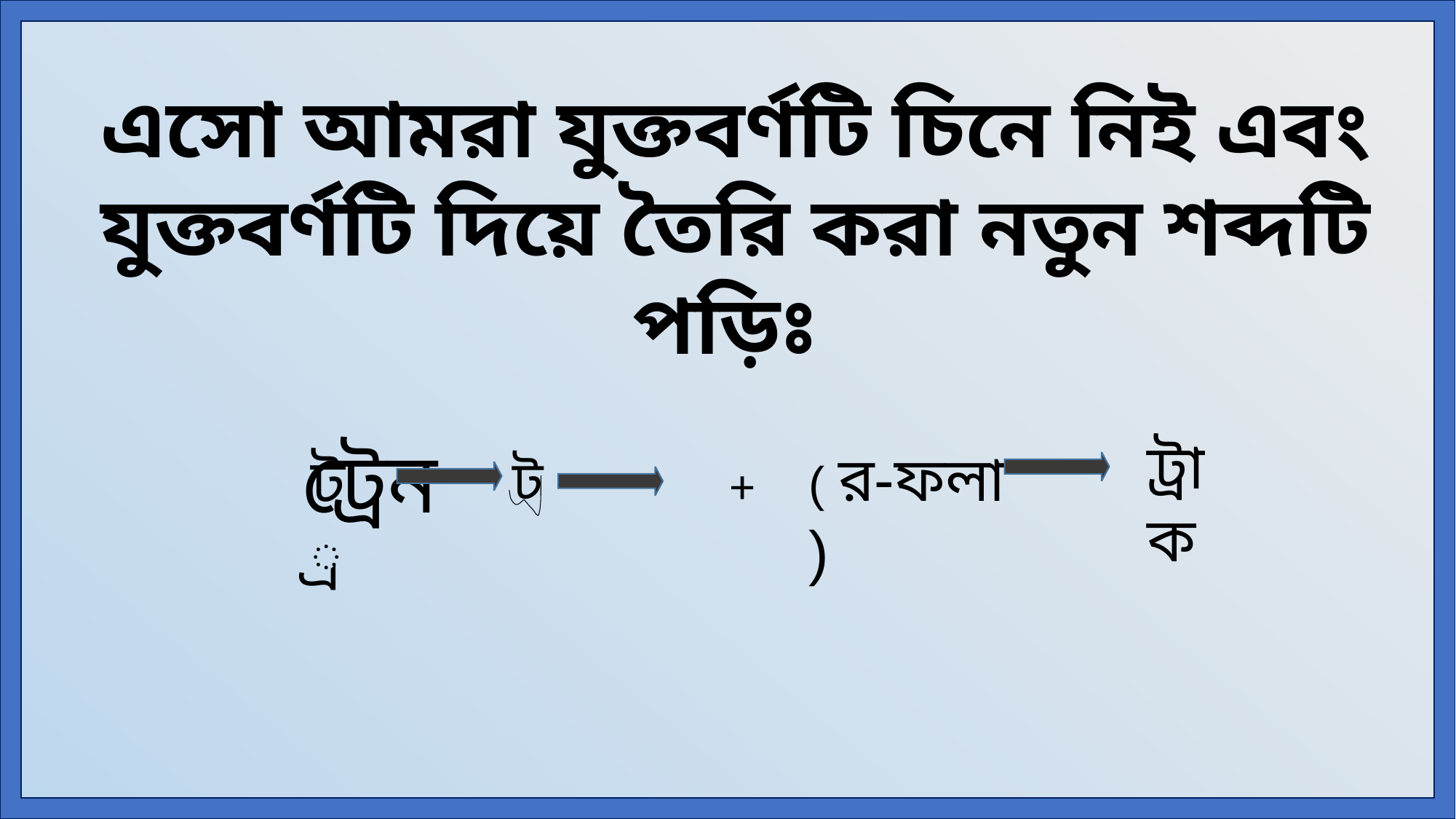

এসো আমরা যুক্তবর্ণটি চিনে নিই এবং যুক্তবর্ণটি দিয়ে তৈরি করা নতুন শব্দটি পড়িঃ
      ট্রেন
ট্রাক
( র-ফলা )
ট্র
ট
+